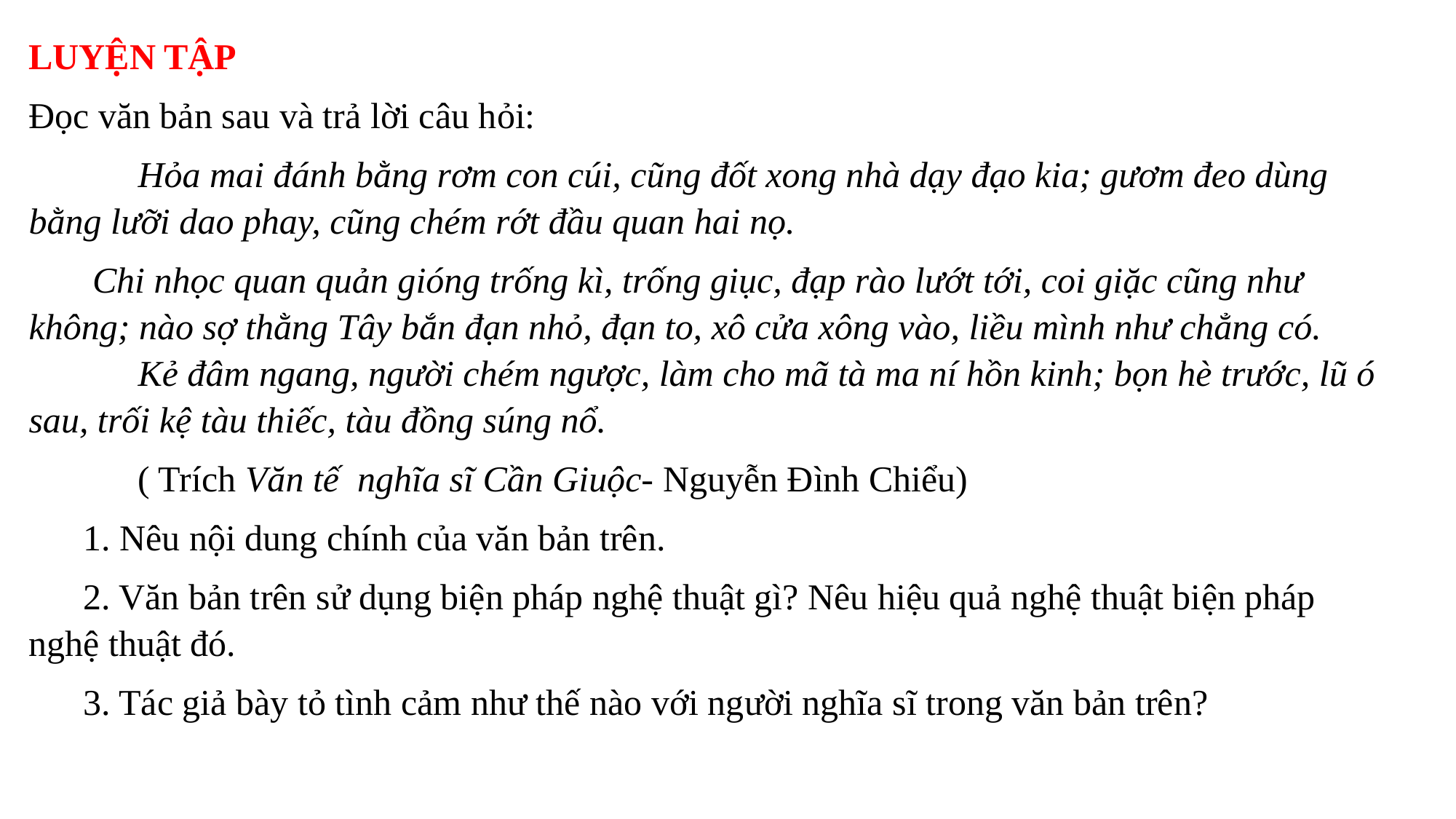

LUYỆN TẬP
Đọc văn bản sau và trả lời câu hỏi:
      Hỏa mai đánh bằng rơm con cúi, cũng đốt xong nhà dạy đạo kia; gươm đeo dùng bằng lưỡi dao phay, cũng chém rớt đầu quan hai nọ.
 Chi nhọc quan quản gióng trống kì, trống giục, đạp rào lướt tới, coi giặc cũng như không; nào sợ thằng Tây bắn đạn nhỏ, đạn to, xô cửa xông vào, liều mình như chẳng có.
 	Kẻ đâm ngang, người chém ngược, làm cho mã tà ma ní hồn kinh; bọn hè trước, lũ ó sau, trối kệ tàu thiếc, tàu đồng súng nổ.
	( Trích Văn tế  nghĩa sĩ Cần Giuộc- Nguyễn Đình Chiểu)
1. Nêu nội dung chính của văn bản trên.
2. Văn bản trên sử dụng biện pháp nghệ thuật gì? Nêu hiệu quả nghệ thuật biện pháp nghệ thuật đó.
3. Tác giả bày tỏ tình cảm như thế nào với người nghĩa sĩ trong văn bản trên?